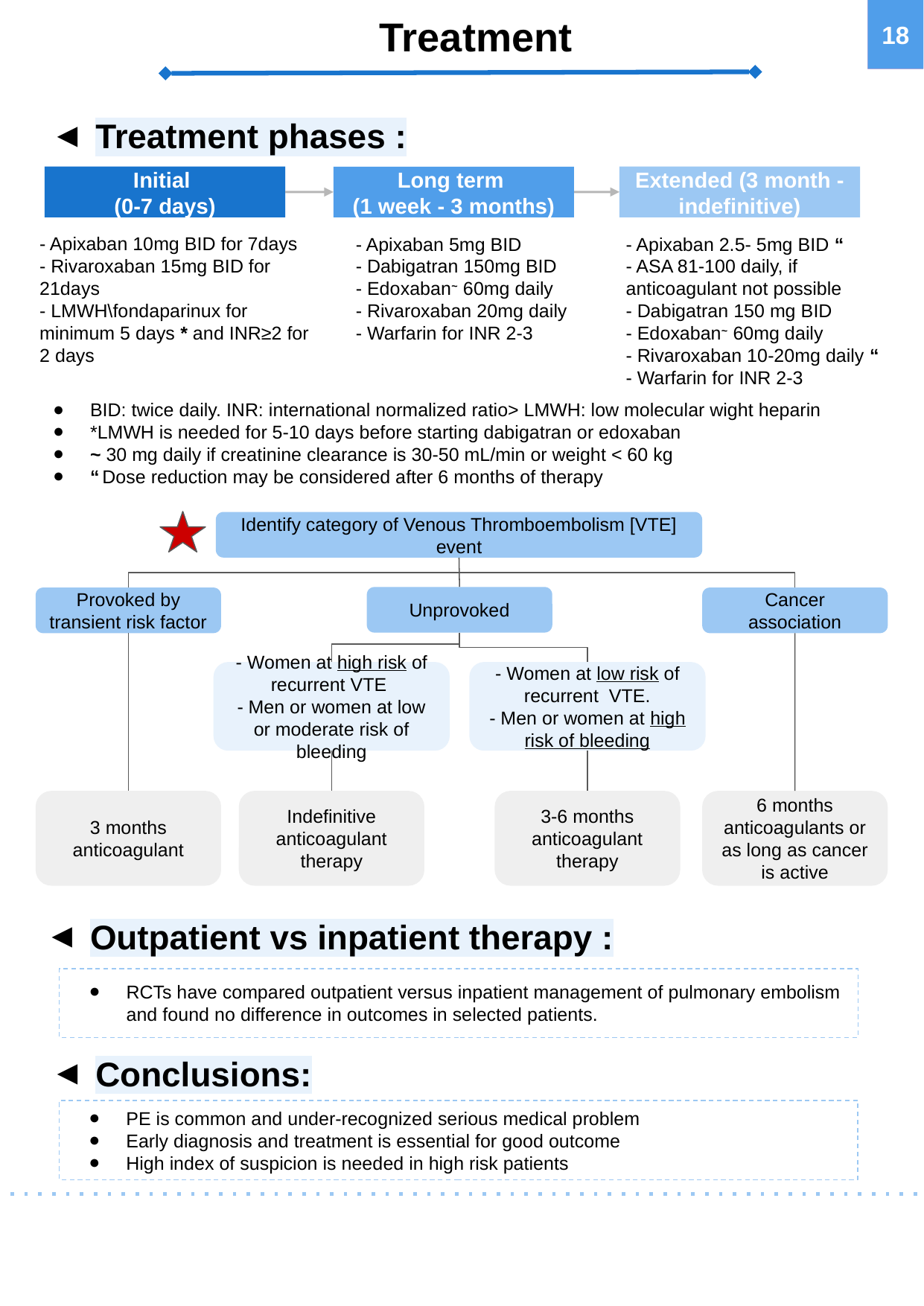

Treatment
18
Treatment phases :
Initial
(0-7 days)
Extended (3 month - indefinitive)
Long term
(1 week - 3 months)
- Apixaban 10mg BID for 7days
- Rivaroxaban 15mg BID for 21days
- LMWH\fondaparinux for minimum 5 days * and INR≥2 for 2 days
- Apixaban 5mg BID
- Dabigatran 150mg BID
- Edoxaban~ 60mg daily
- Rivaroxaban 20mg daily
- Warfarin for INR 2-3
- Apixaban 2.5- 5mg BID “
- ASA 81-100 daily, if anticoagulant not possible
- Dabigatran 150 mg BID
- Edoxaban~ 60mg daily
- Rivaroxaban 10-20mg daily “
- Warfarin for INR 2-3
BID: twice daily. INR: international normalized ratio> LMWH: low molecular wight heparin
*LMWH is needed for 5-10 days before starting dabigatran or edoxaban
~ 30 mg daily if creatinine clearance is 30-50 mL/min or weight < 60 kg
“ Dose reduction may be considered after 6 months of therapy

Identify category of Venous Thromboembolism [VTE] event
Unprovoked
Provoked by transient risk factor
Cancer association
- Women at high risk of recurrent VTE
- Men or women at low or moderate risk of bleeding
- Women at low risk of recurrent  VTE.
- Men or women at high risk of bleeding
3 months anticoagulant
Indefinitive anticoagulant therapy
3-6 months anticoagulant therapy
6 months anticoagulants or as long as cancer is active
Outpatient vs inpatient therapy :
RCTs have compared outpatient versus inpatient management of pulmonary embolism and found no difference in outcomes in selected patients.
Conclusions:
PE is common and under-recognized serious medical problem
Early diagnosis and treatment is essential for good outcome
High index of suspicion is needed in high risk patients